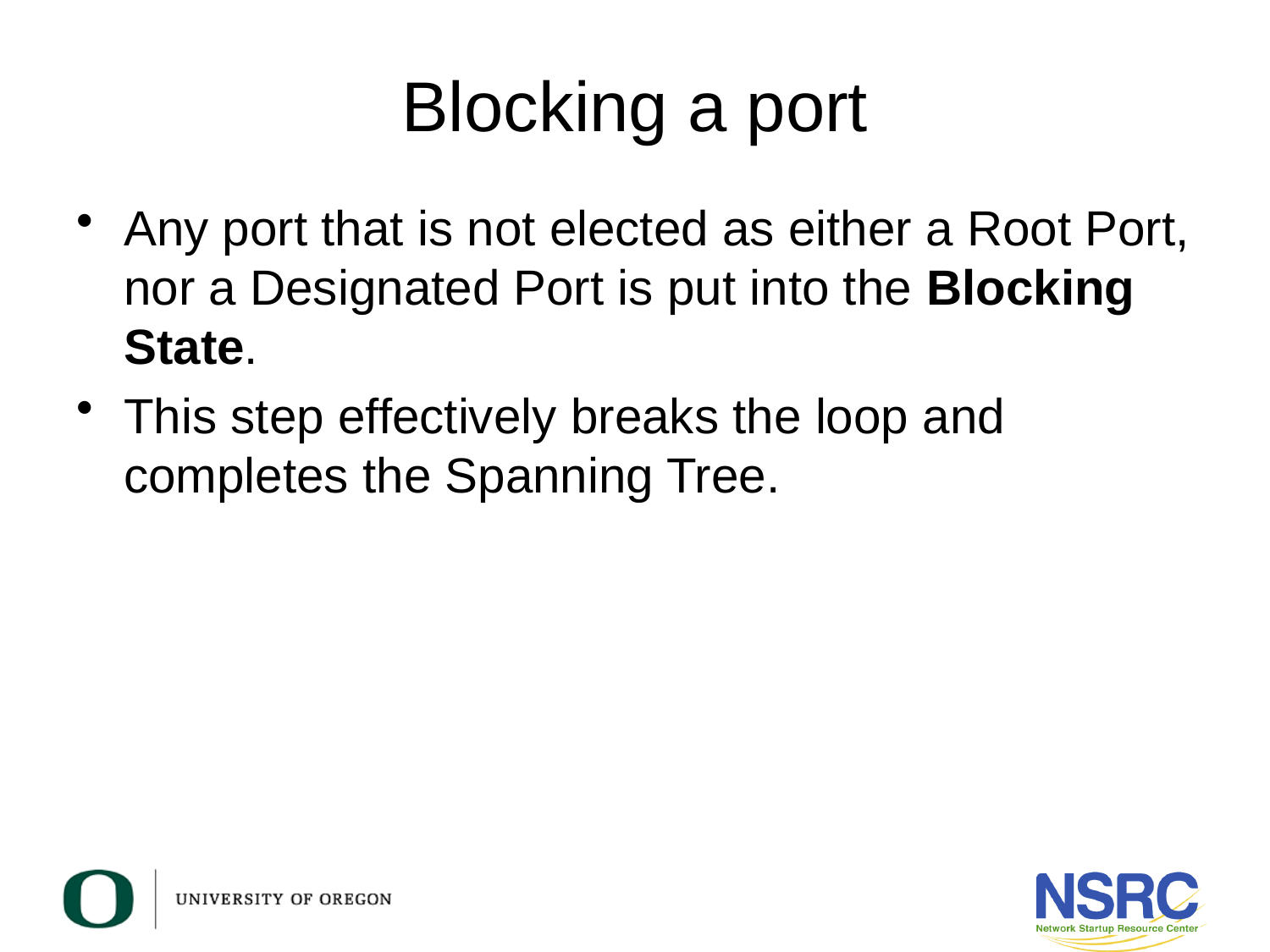

# Blocking a port
Any port that is not elected as either a Root Port, nor a Designated Port is put into the Blocking State.
This step effectively breaks the loop and completes the Spanning Tree.